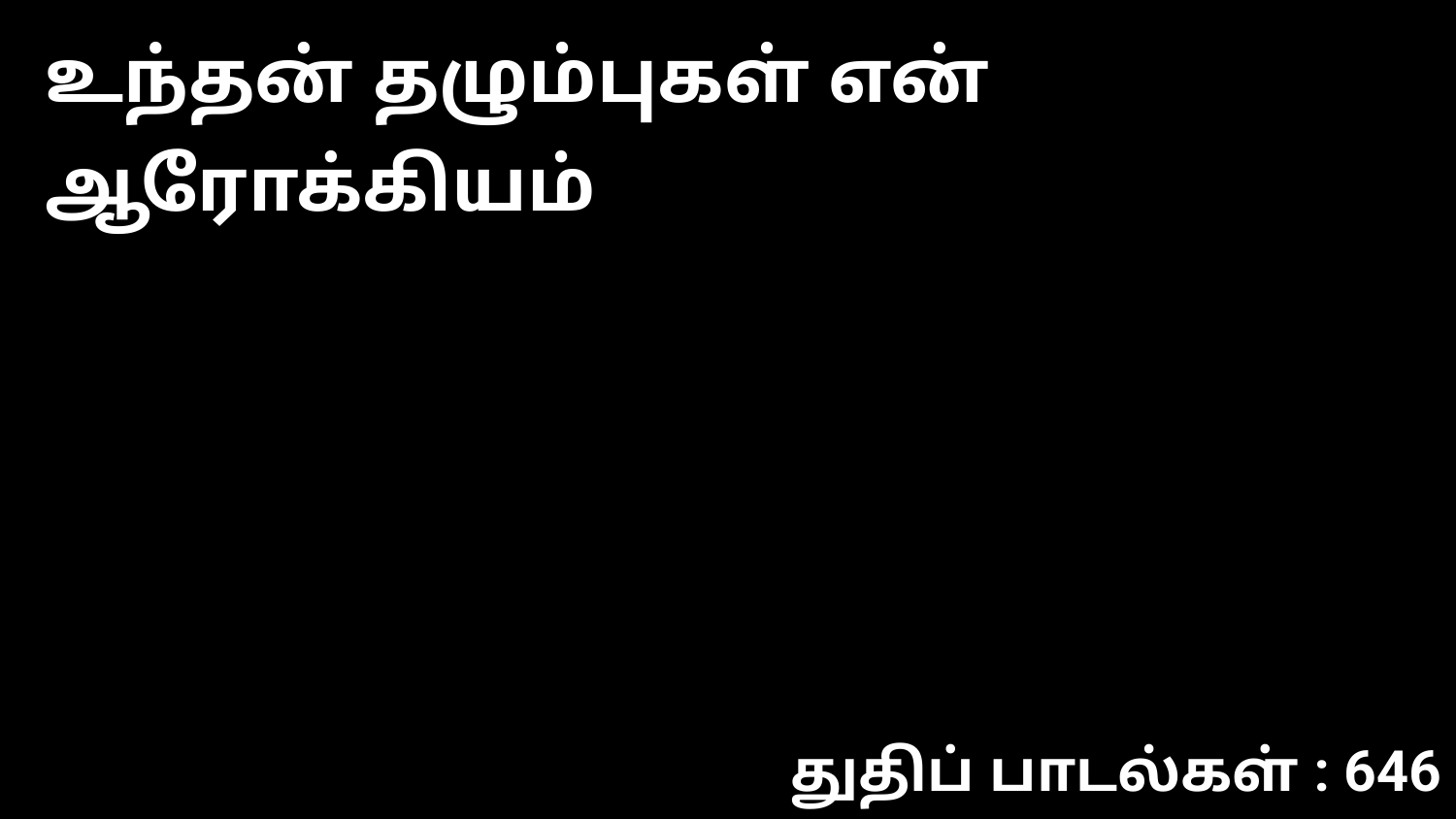

உந்தன் தழும்புகள் என் ஆரோக்கியம்
துதிப் பாடல்கள் : 646